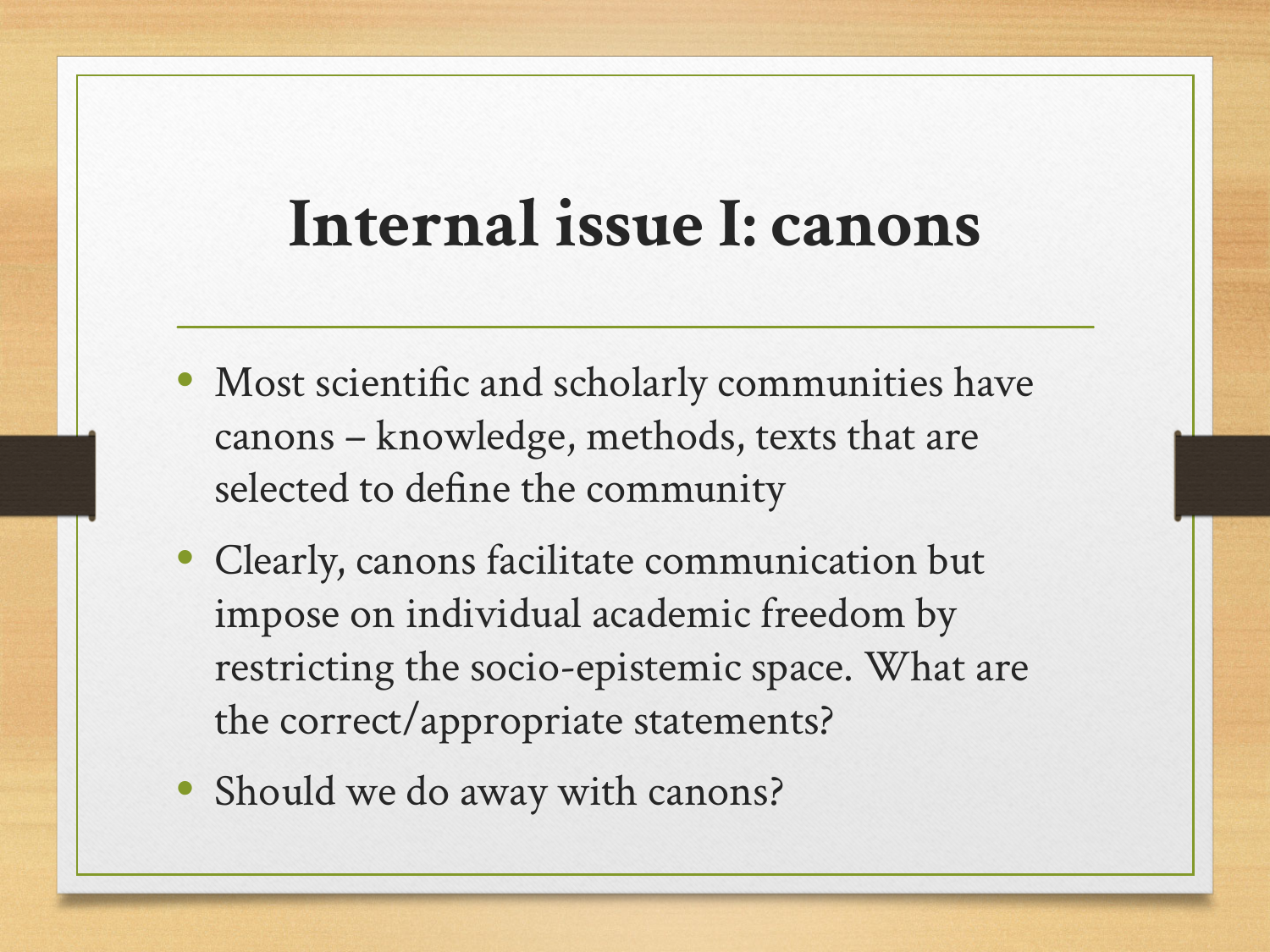

# Internal issue I: canons
Most scientific and scholarly communities have canons – knowledge, methods, texts that are selected to define the community
Clearly, canons facilitate communication but impose on individual academic freedom by restricting the socio-epistemic space. What are the correct/appropriate statements?
Should we do away with canons?